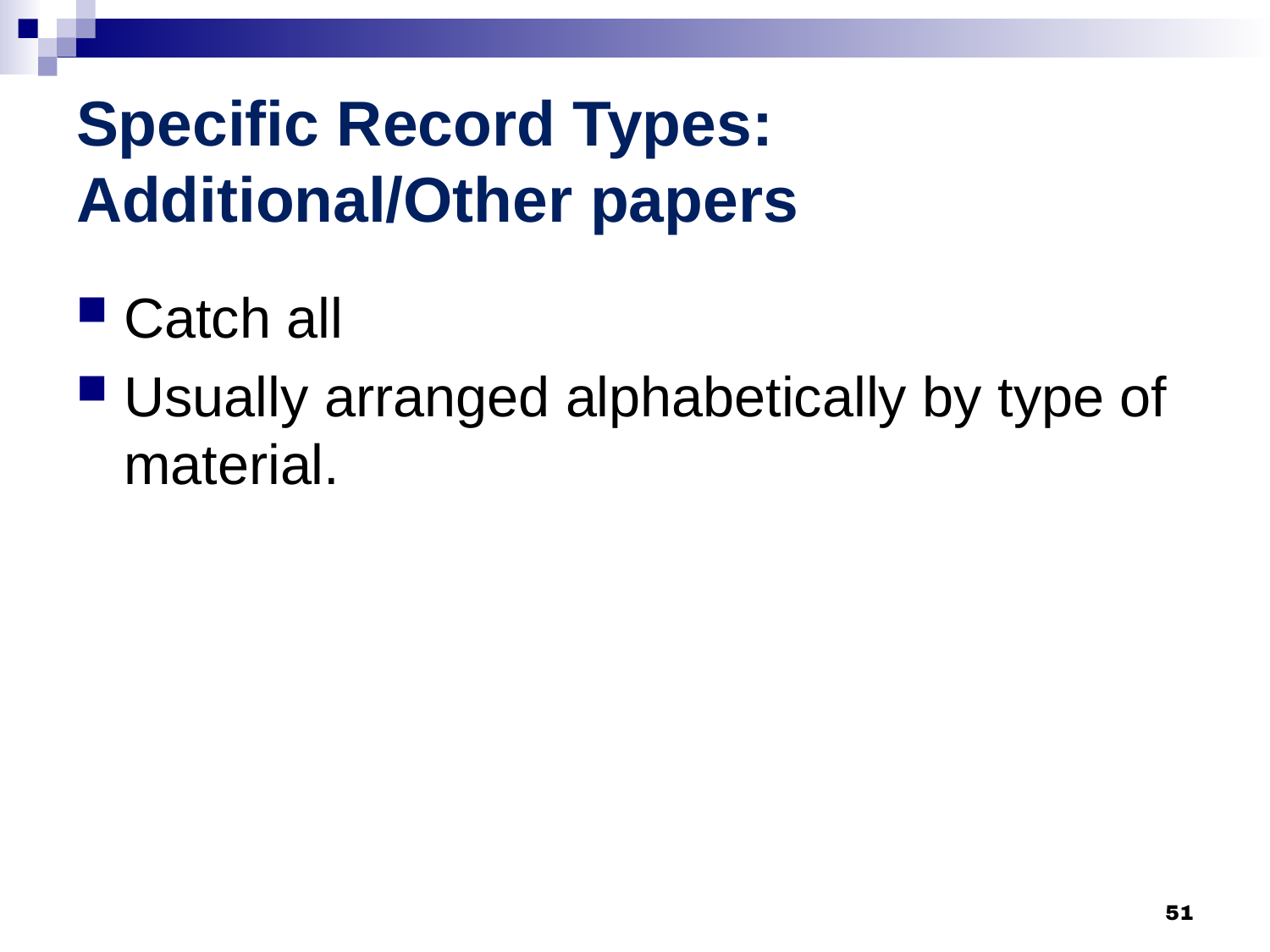

# Specific Record Types: Additional/Other papers
Catch all
Usually arranged alphabetically by type of material.

51